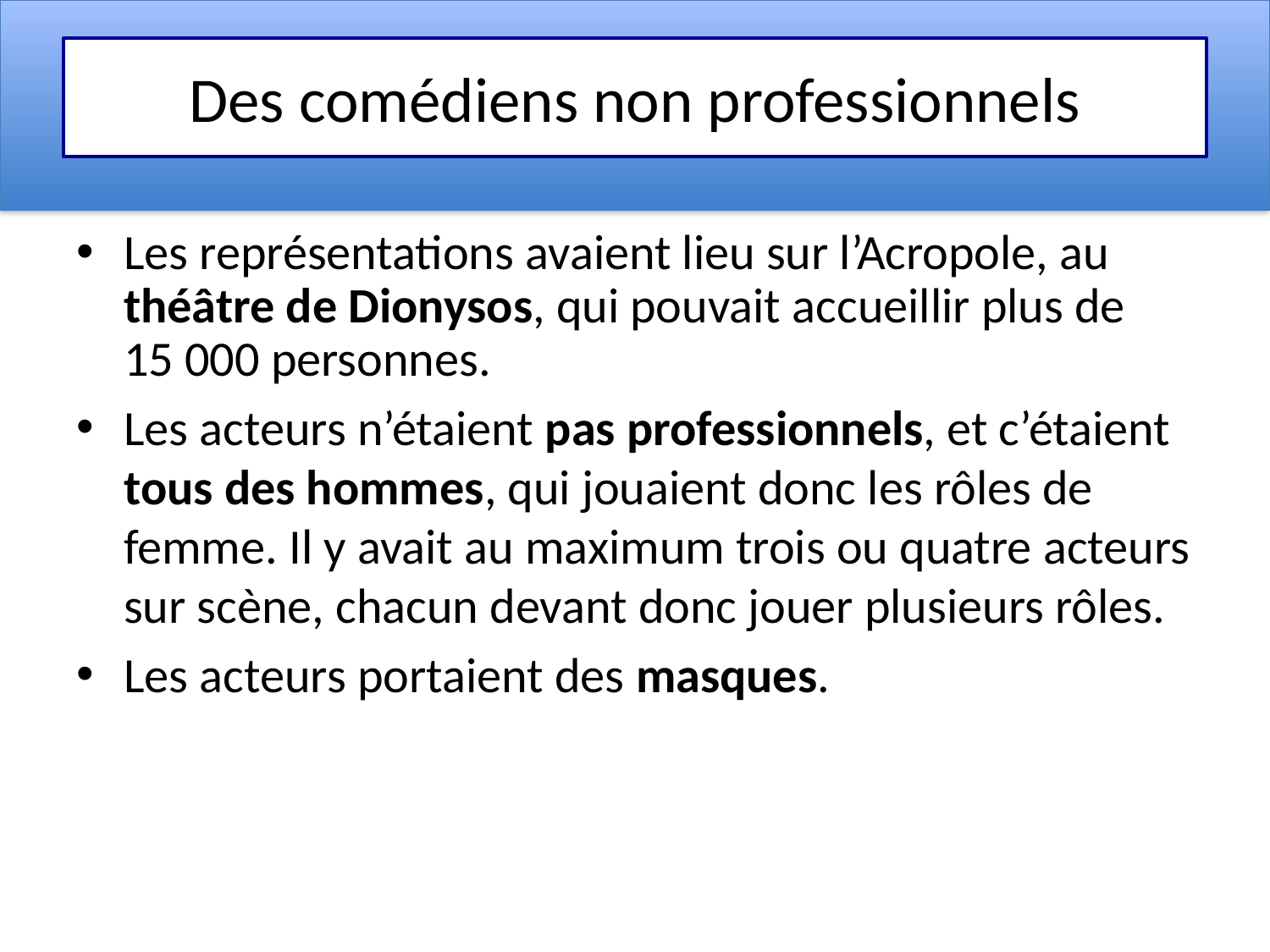

# Des comédiens non professionnels
Les représentations avaient lieu sur l’Acropole, au théâtre de Dionysos, qui pouvait accueillir plus de 15 000 personnes.
Les acteurs n’étaient pas professionnels, et c’étaient tous des hommes, qui jouaient donc les rôles de femme. Il y avait au maximum trois ou quatre acteurs sur scène, chacun devant donc jouer plusieurs rôles.
Les acteurs portaient des masques.